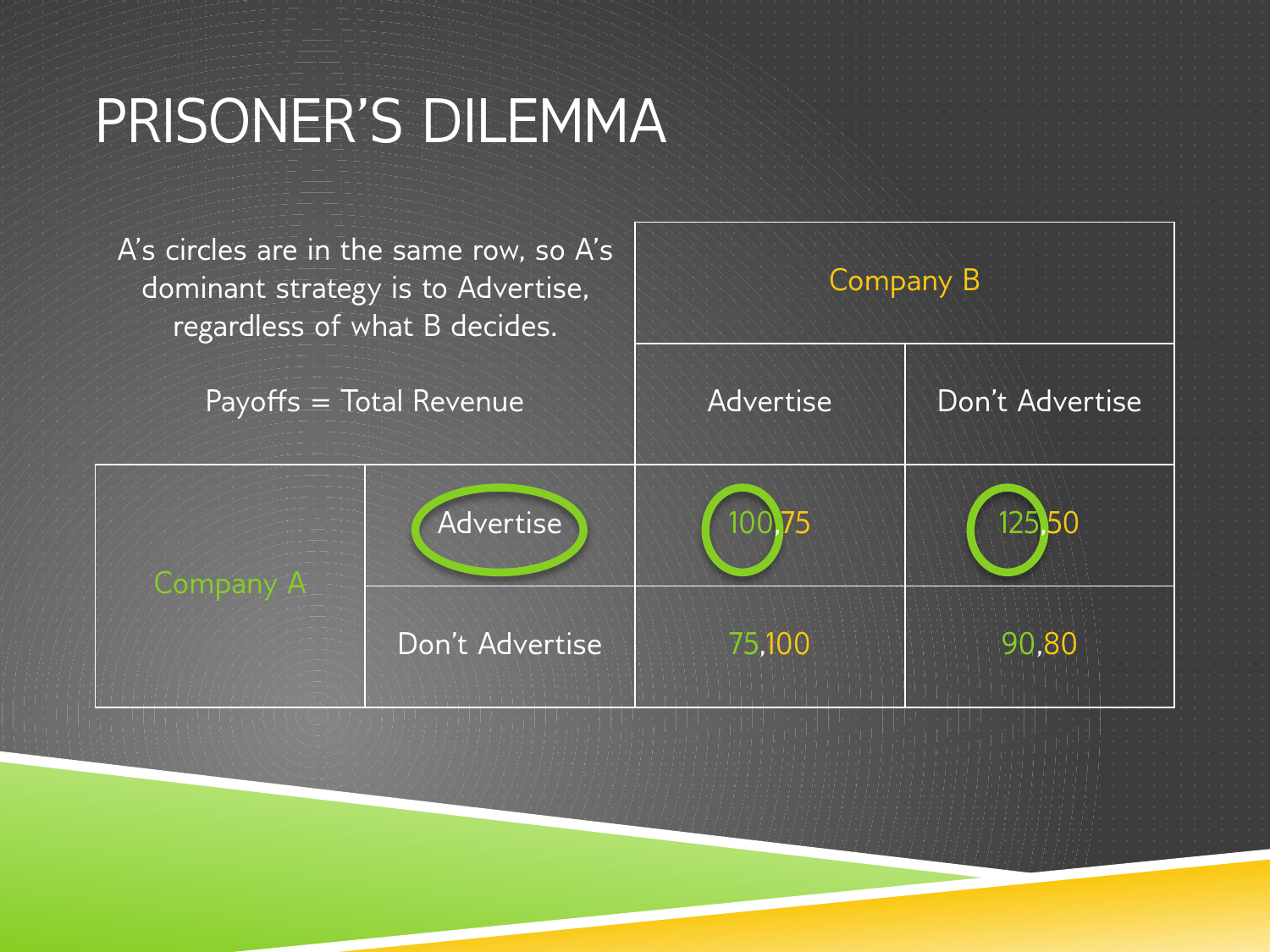

# Prisoner’s Dilemma
A’s circles are in the same row, so A’s dominant strategy is to Advertise, regardless of what B decides.
|  |  | Company B |  |
| --- | --- | --- | --- |
| Payoffs = Total Revenue |  | Advertise | Don’t Advertise |
| Company A | Advertise | 100,75 | 125,50 |
|  | Don’t Advertise | 75,100 | 90,80 |